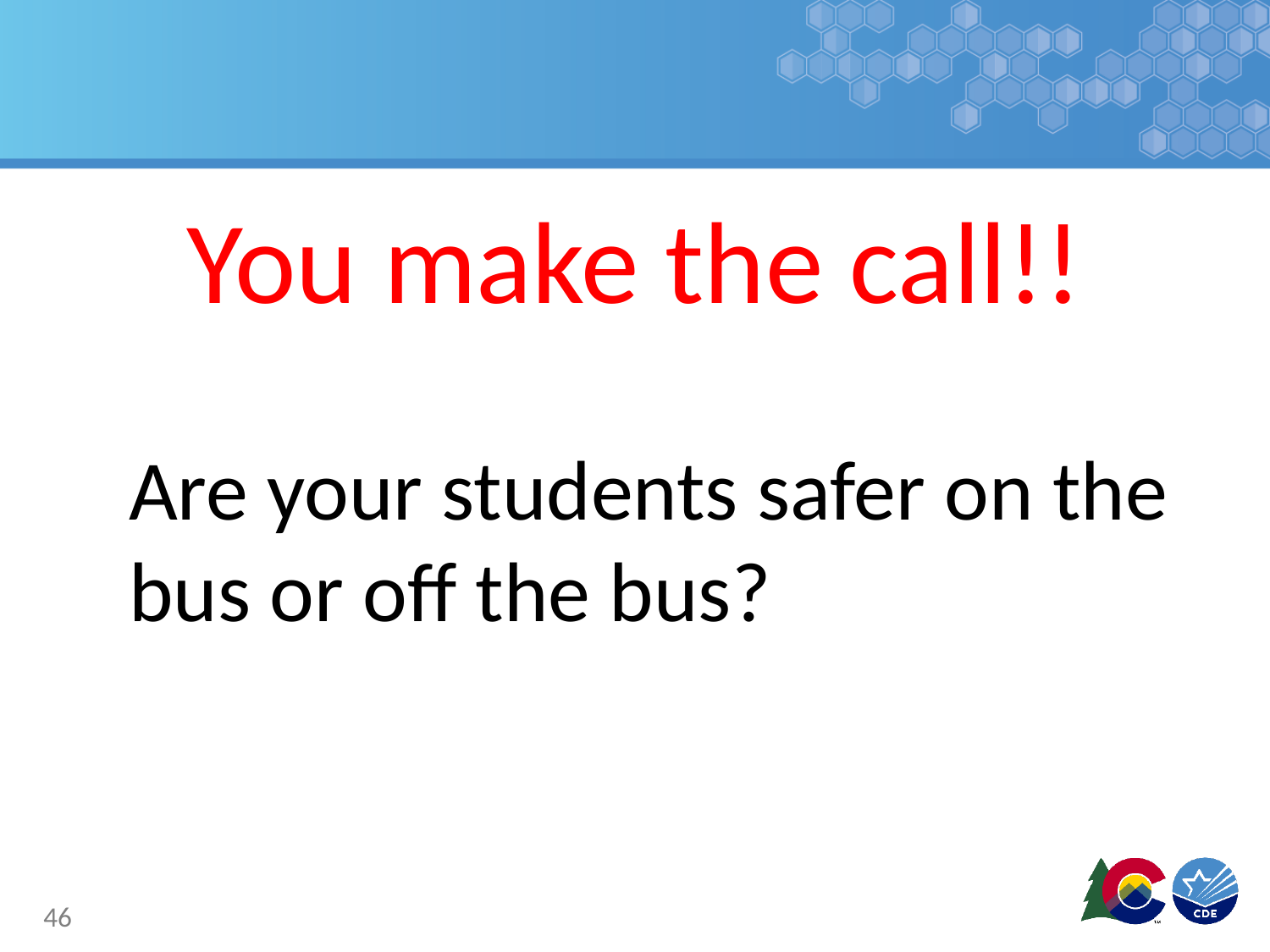

#
You make the call!!

Are your students safer on the bus or off the bus?
46